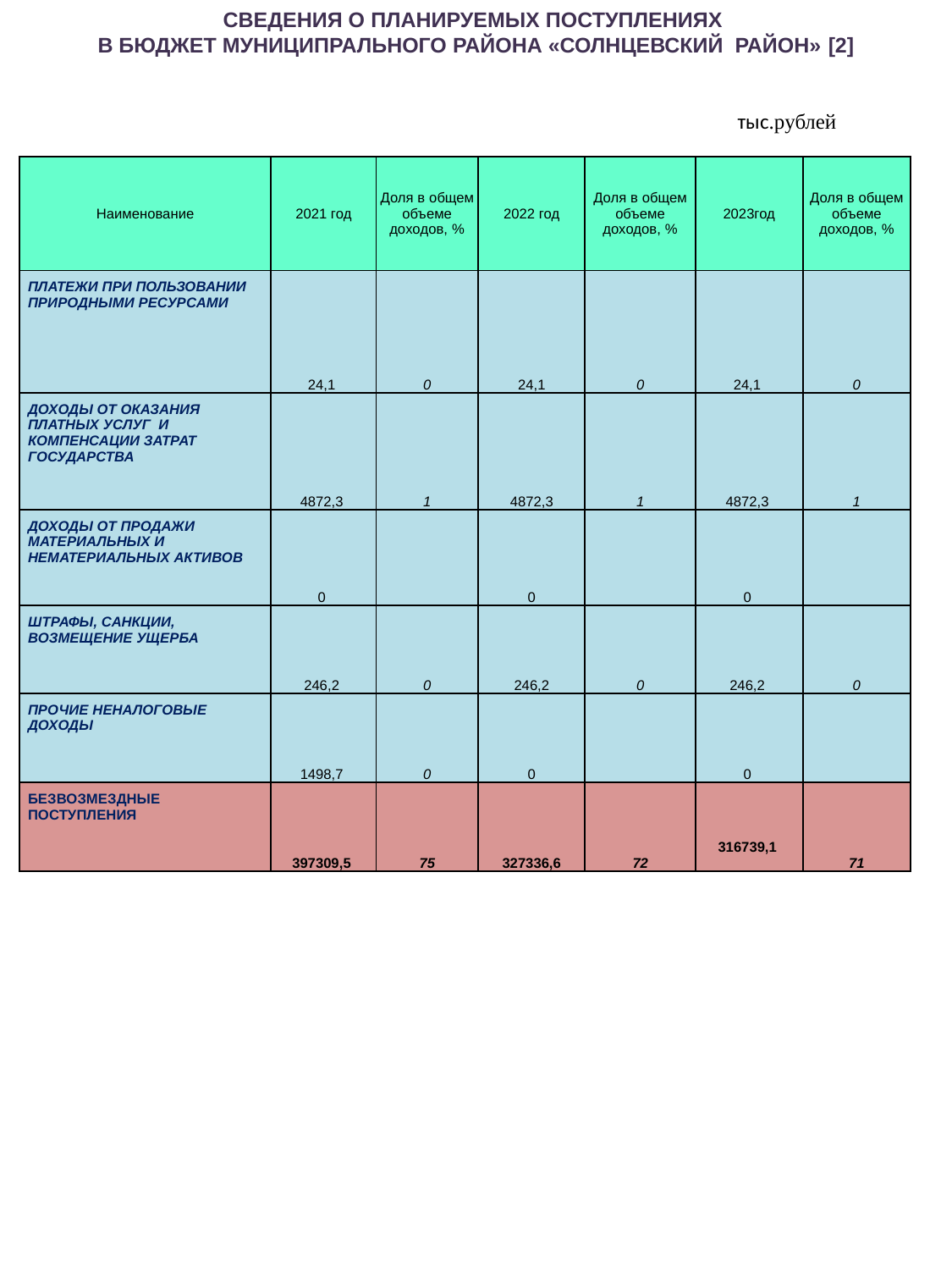

СВЕДЕНИЯ О ПЛАНИРУЕМЫХ ПОСТУПЛЕНИЯХ
В БЮДЖЕТ МУНИЦИПРАЛЬНОГО РАЙОНА «СОЛНЦЕВСКИЙ  РАЙОН» [2]
тыс.рублей
| Наименование | 2021 год | Доля в общем объеме доходов, % | 2022 год | Доля в общем объеме доходов, % | 2023год | Доля в общем объеме доходов, % |
| --- | --- | --- | --- | --- | --- | --- |
| ПЛАТЕЖИ ПРИ ПОЛЬЗОВАНИИ ПРИРОДНЫМИ РЕСУРСАМИ | 24,1 | 0 | 24,1 | 0 | 24,1 | 0 |
| ДОХОДЫ ОТ ОКАЗАНИЯ ПЛАТНЫХ УСЛУГ И КОМПЕНСАЦИИ ЗАТРАТ ГОСУДАРСТВА | 4872,3 | 1 | 4872,3 | 1 | 4872,3 | 1 |
| ДОХОДЫ ОТ ПРОДАЖИ МАТЕРИАЛЬНЫХ И НЕМАТЕРИАЛЬНЫХ АКТИВОВ | 0 |  | 0 |  | 0 |  |
| ШТРАФЫ, САНКЦИИ, ВОЗМЕЩЕНИЕ УЩЕРБА | 246,2 | 0 | 246,2 | 0 | 246,2 | 0 |
| ПРОЧИЕ НЕНАЛОГОВЫЕ ДОХОДЫ | 1498,7 | 0 | 0 |  | 0 |  |
| БЕЗВОЗМЕЗДНЫЕ ПОСТУПЛЕНИЯ | 397309,5 | 75 | 327336,6 | 72 | 316739,1 | 71 |